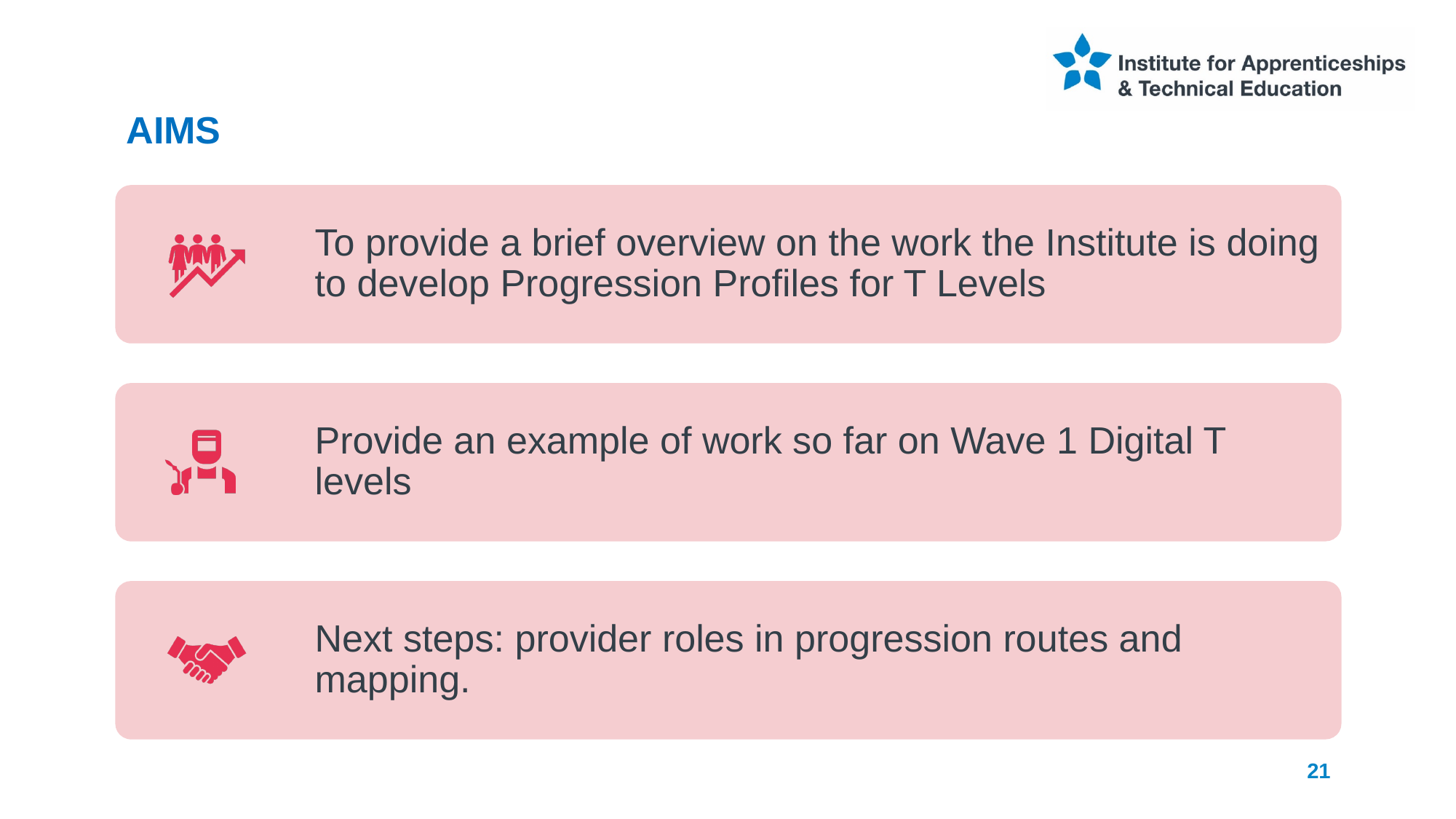

# Aims
To provide a brief overview on the work the Institute is doing to develop Progression Profiles for T Levels
Provide an example of work so far on Wave 1 Digital T levels
Next steps: provider roles in progression routes and mapping.
21